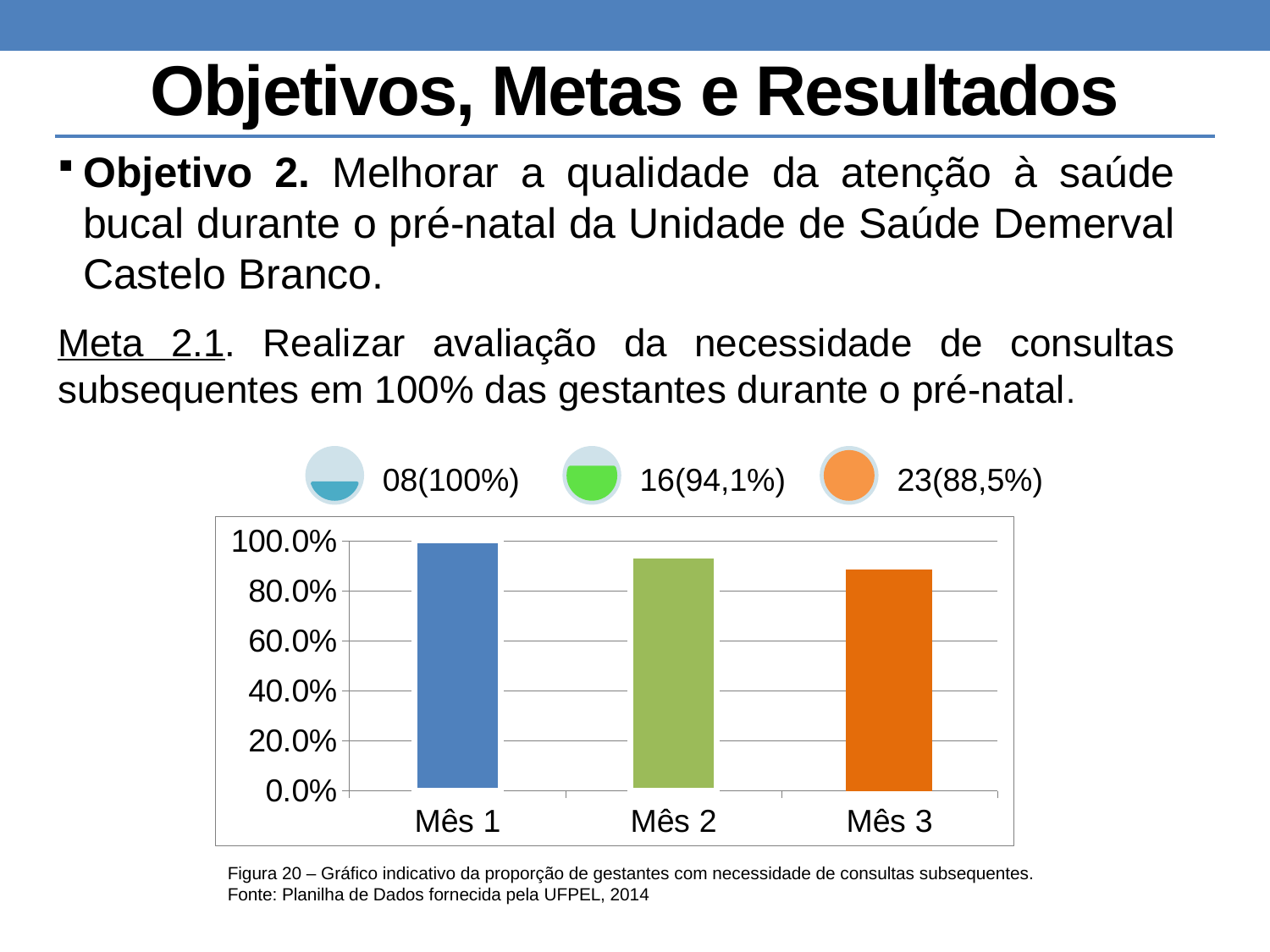

# Objetivos, Metas e Resultados
Objetivo 2. Melhorar a qualidade da atenção à saúde bucal durante o pré-natal da Unidade de Saúde Demerval Castelo Branco.

Meta 2.1. Realizar avaliação da necessidade de consultas subsequentes em 100% das gestantes durante o pré-natal.

08(100%)
16(94,1%)
23(88,5%)

### Chart

| Category | Proporção de gestantes com necessidade de consultas subsequentes.    |
|---|---|
| Mês 1 | 1.0 |
| Mês 2 | 0.9411764705882353 |
| Mês 3 | 0.8846153846153846 |
Figura 20 – Gráfico indicativo da proporção de gestantes com necessidade de consultas subsequentes.
Fonte: Planilha de Dados fornecida pela UFPEL, 2014